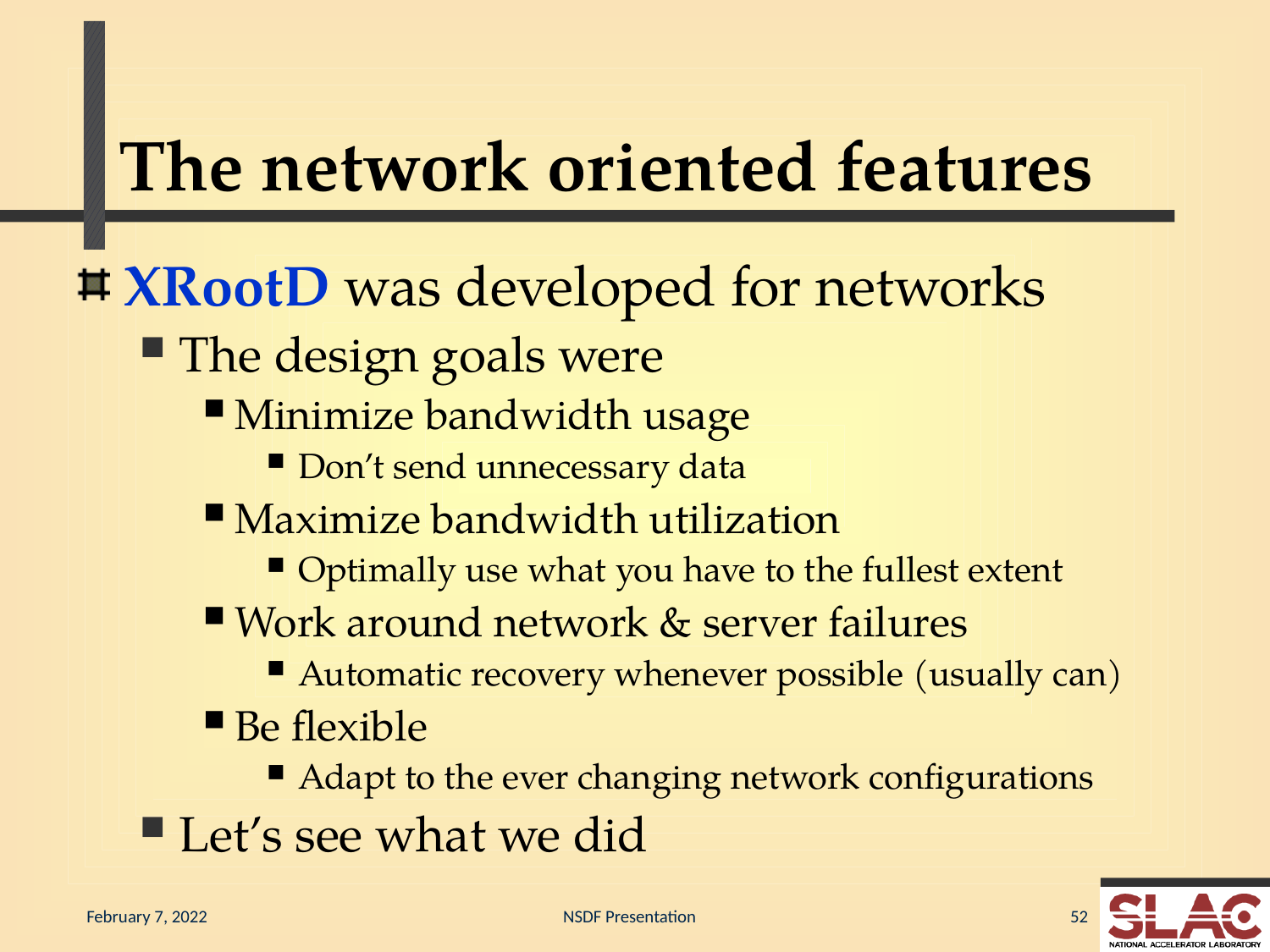

# The network oriented features
XRootD was developed for networks
The design goals were
Minimize bandwidth usage
Don’t send unnecessary data
Maximize bandwidth utilization
Optimally use what you have to the fullest extent
Work around network & server failures
Automatic recovery whenever possible (usually can)
Be flexible
Adapt to the ever changing network configurations
Let’s see what we did